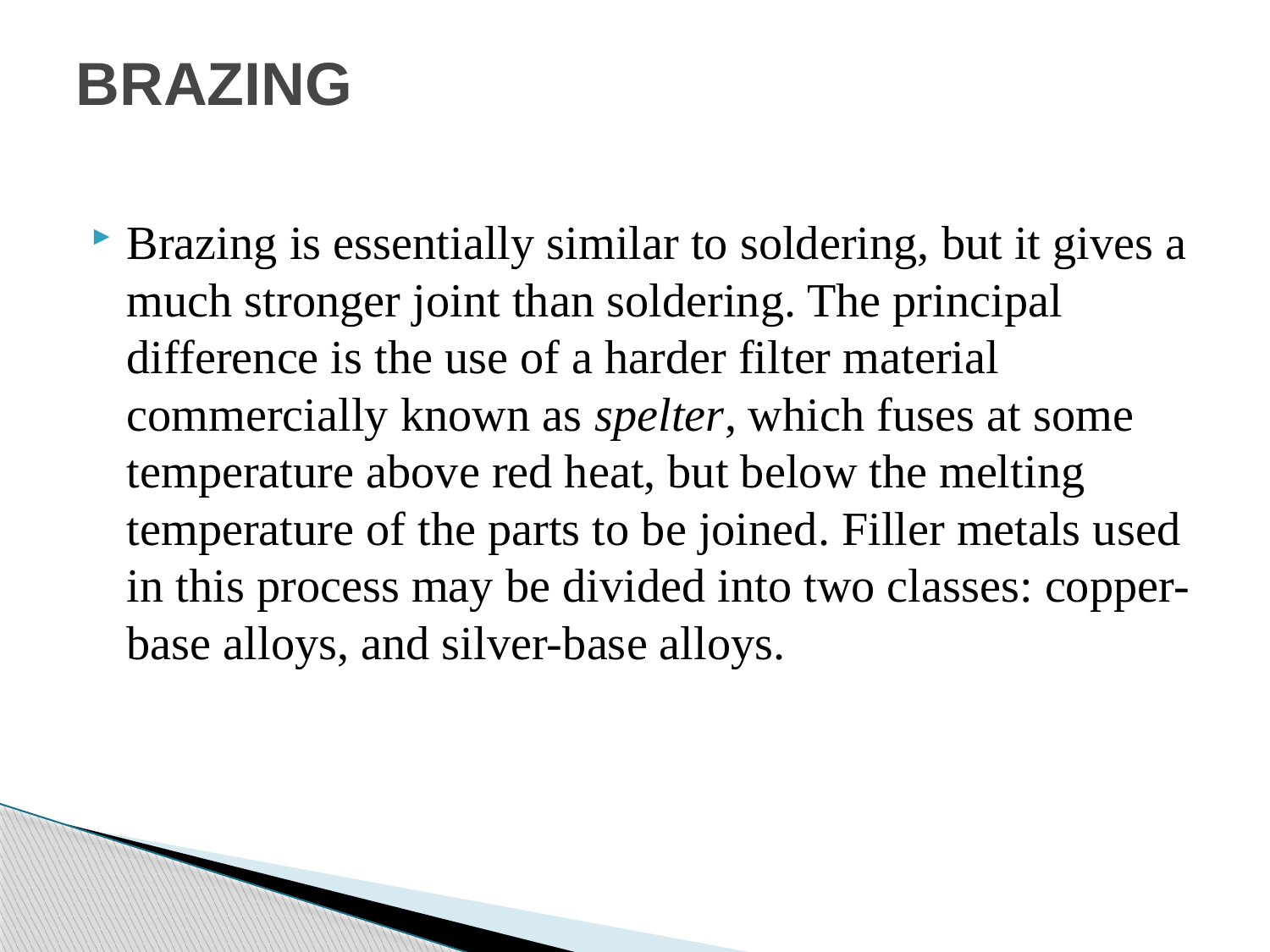

# BRAZING
Brazing is essentially similar to soldering, but it gives a much stronger joint than soldering. The principal difference is the use of a harder filter material commercially known as spelter, which fuses at some temperature above red heat, but below the melting temperature of the parts to be joined. Filler metals used in this process may be divided into two classes: copper-base alloys, and silver-base alloys.